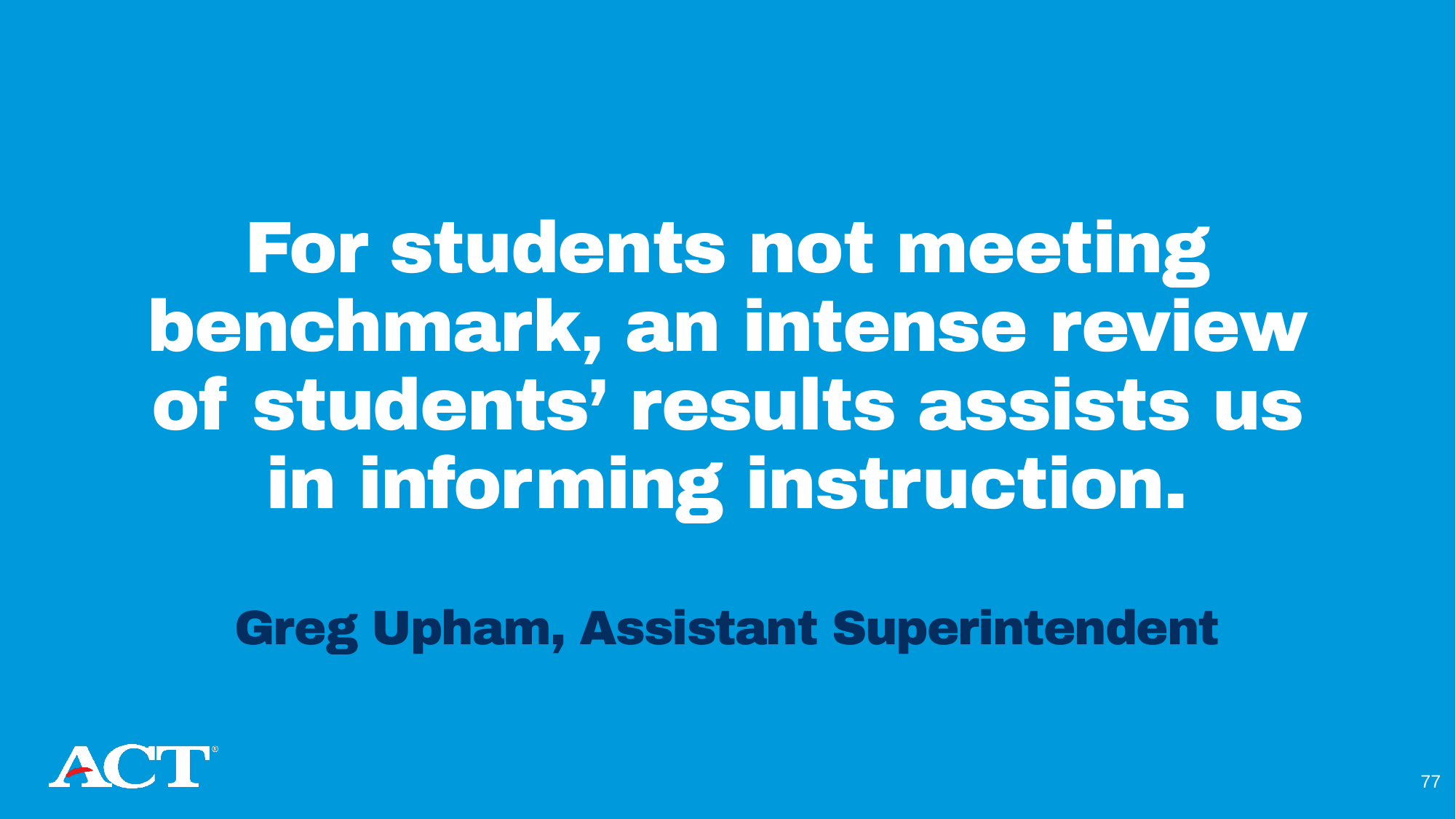

# For students not meeting benchmark, an intense review of students’ results assists us in informing instruction. Greg Upham, Assistant Superintendent
77